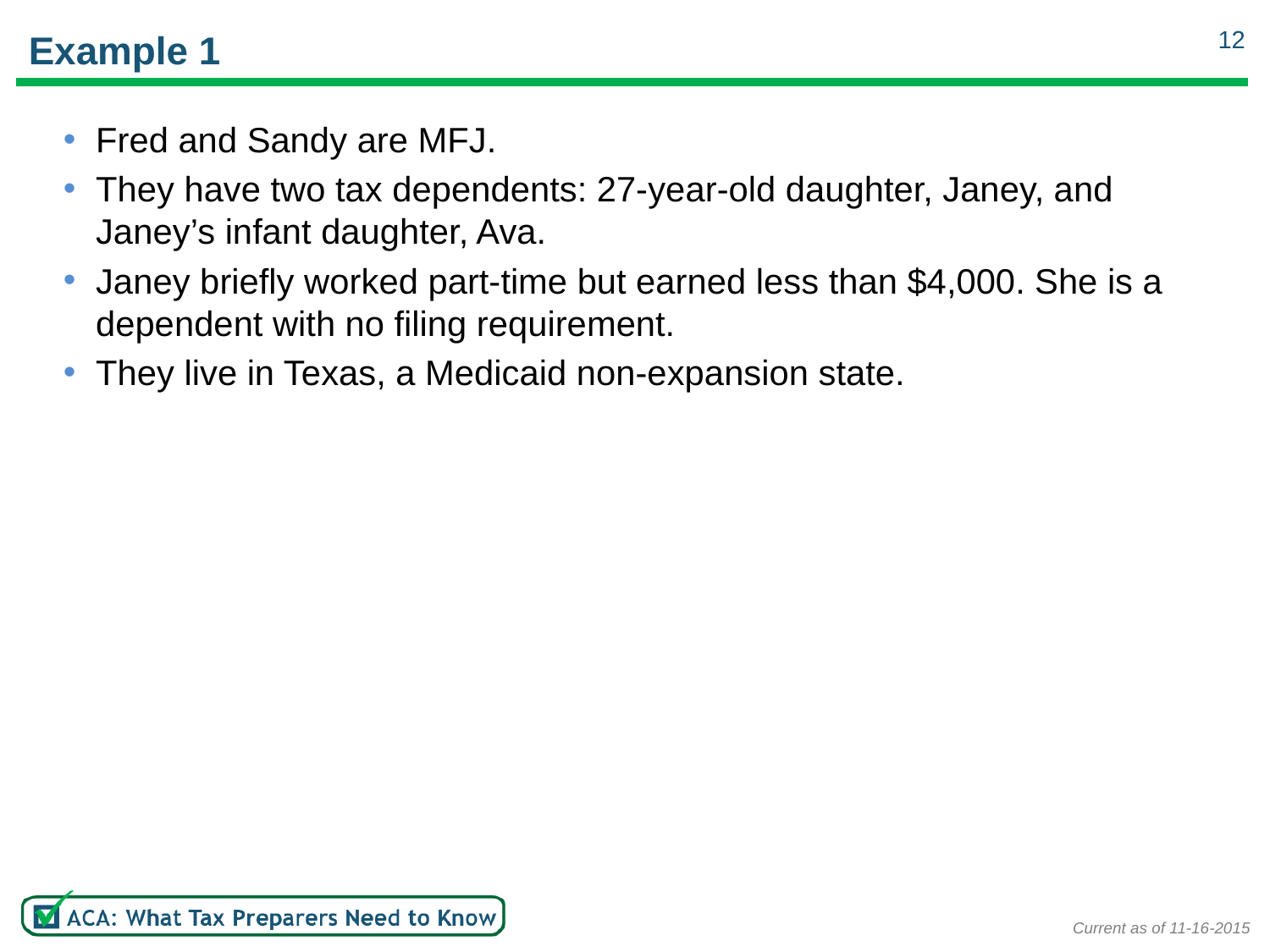

# Example 1
12
Fred and Sandy are MFJ.
They have two tax dependents: 27-year-old daughter, Janey, and Janey’s infant daughter, Ava.
Janey briefly worked part-time but earned less than $4,000. She is a dependent with no filing requirement.
They live in Texas, a Medicaid non-expansion state.